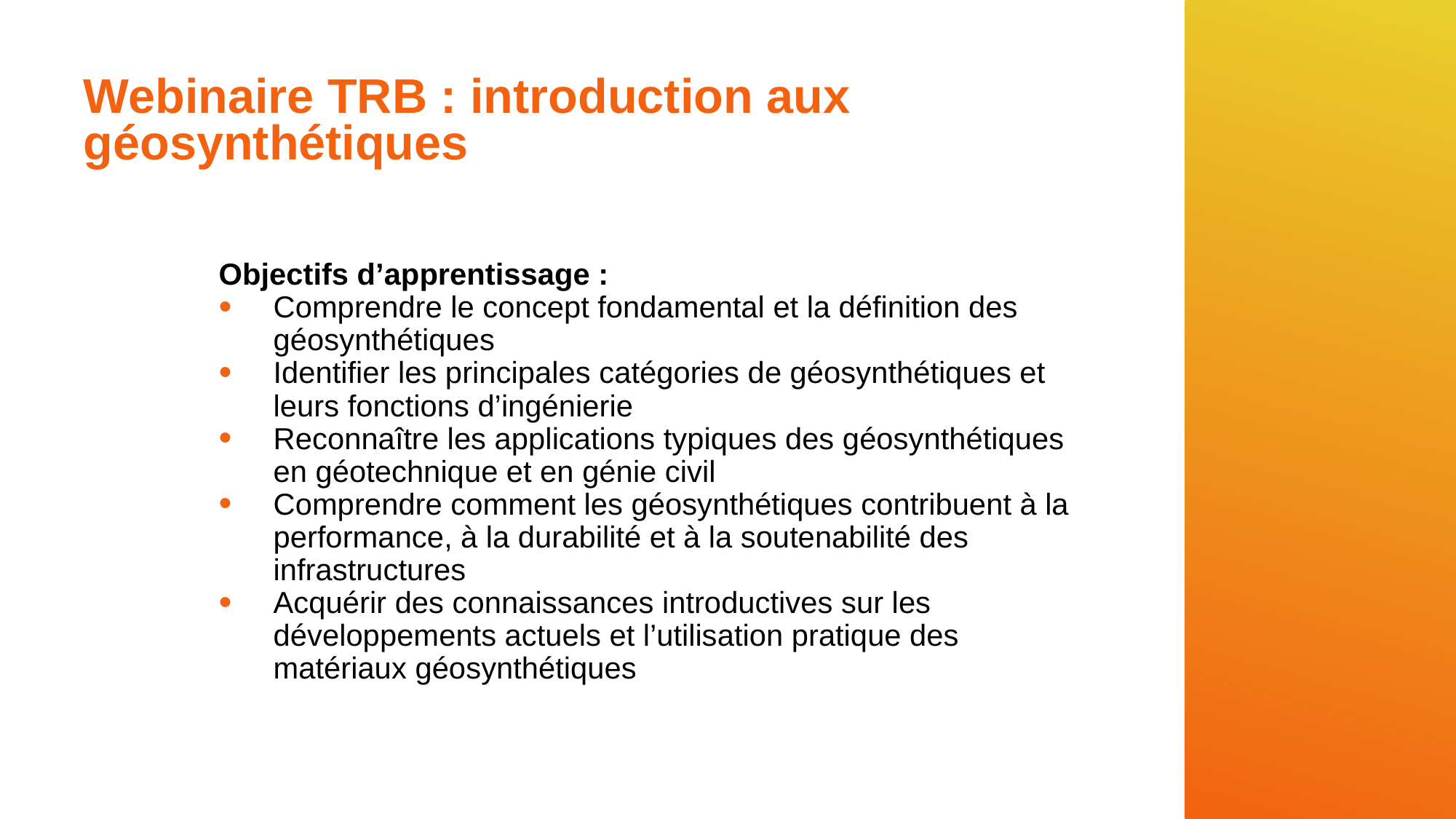

# Webinaire TRB : introduction aux géosynthétiques
Objectifs d’apprentissage :
Comprendre le concept fondamental et la définition des géosynthétiques
Identifier les principales catégories de géosynthétiques et leurs fonctions d’ingénierie
Reconnaître les applications typiques des géosynthétiques en géotechnique et en génie civil
Comprendre comment les géosynthétiques contribuent à la performance, à la durabilité et à la soutenabilité des infrastructures
Acquérir des connaissances introductives sur les développements actuels et l’utilisation pratique des matériaux géosynthétiques